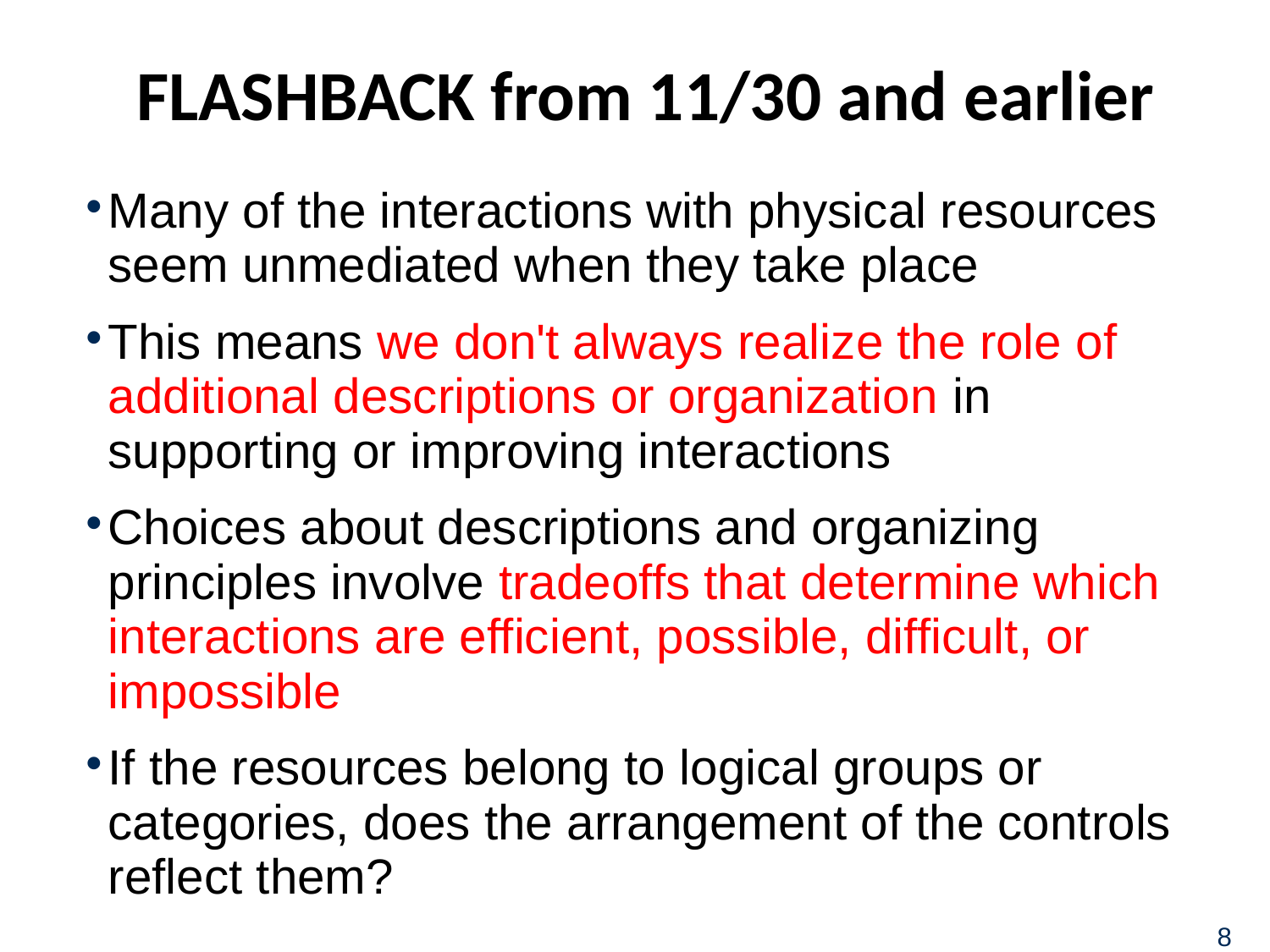

# FLASHBACK from 11/30 and earlier
Many of the interactions with physical resources seem unmediated when they take place
This means we don't always realize the role of additional descriptions or organization in supporting or improving interactions
Choices about descriptions and organizing principles involve tradeoffs that determine which interactions are efficient, possible, difficult, or impossible
If the resources belong to logical groups or categories, does the arrangement of the controls reflect them?
8